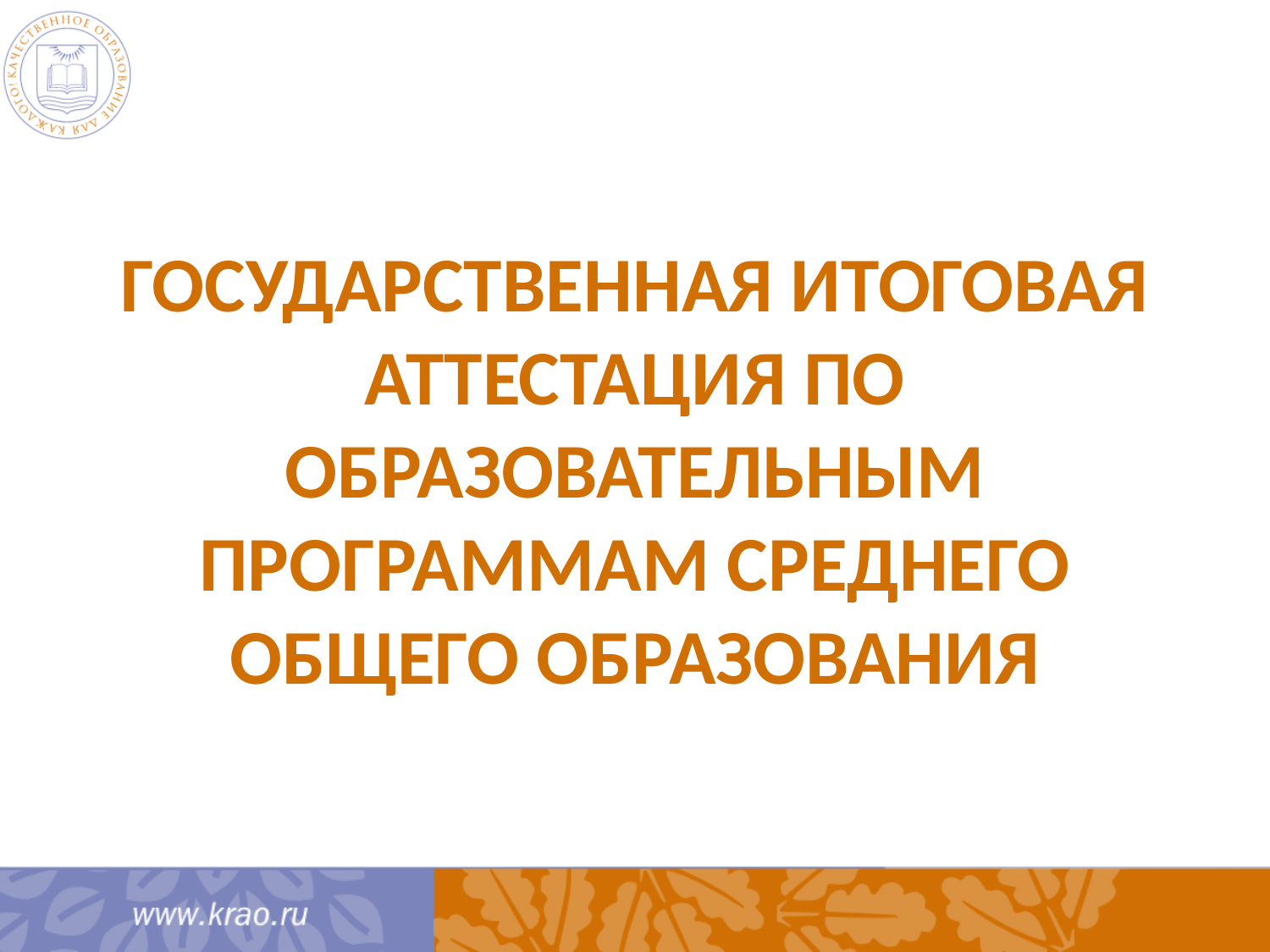

# Государственная итоговая аттестация по образовательным программам среднего общего образования